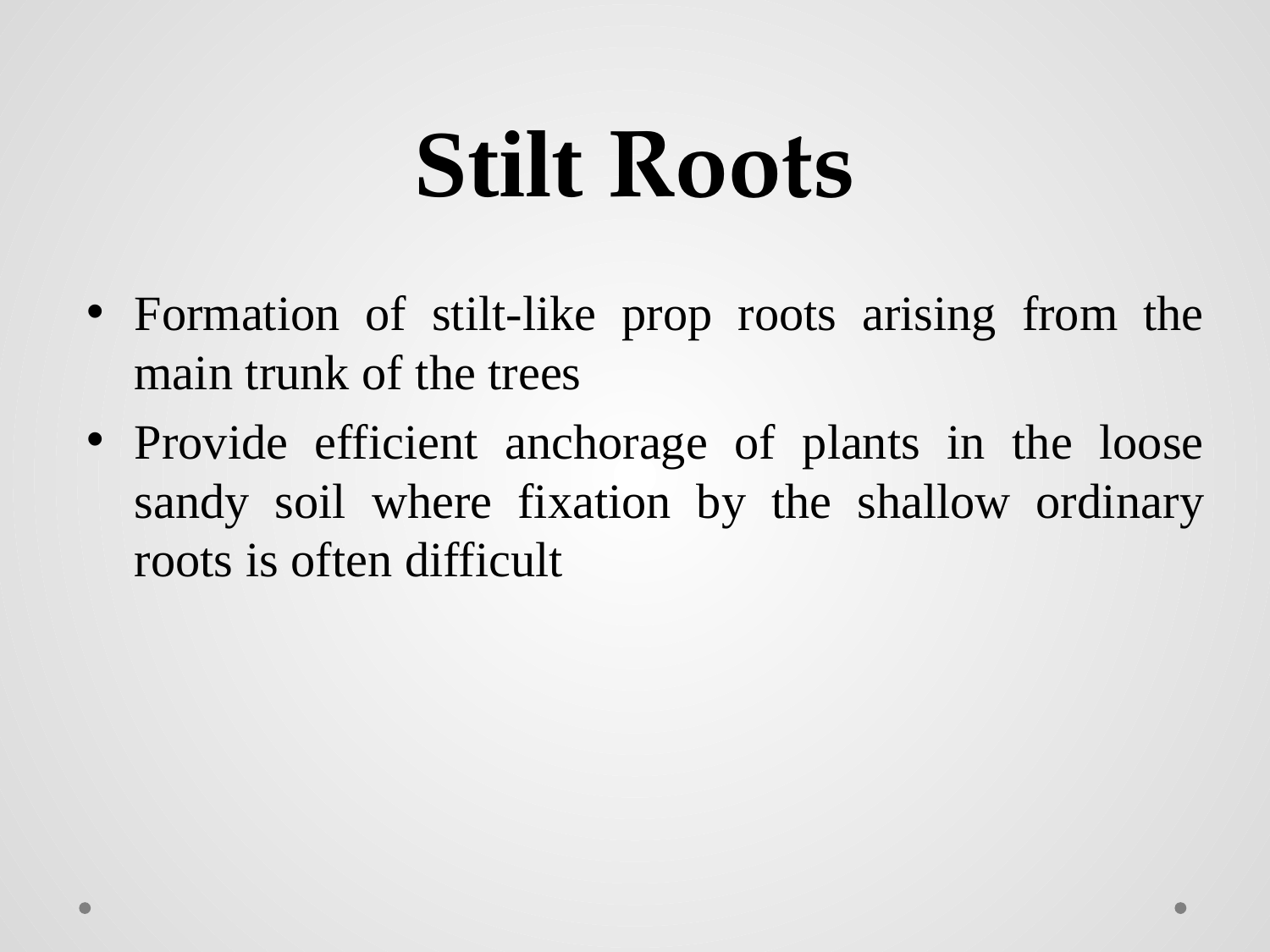

# Stilt Roots
Formation of stilt-like prop roots arising from the main trunk of the trees
Provide efficient anchorage of plants in the loose sandy soil where fixation by the shallow ordi­nary roots is often difficult